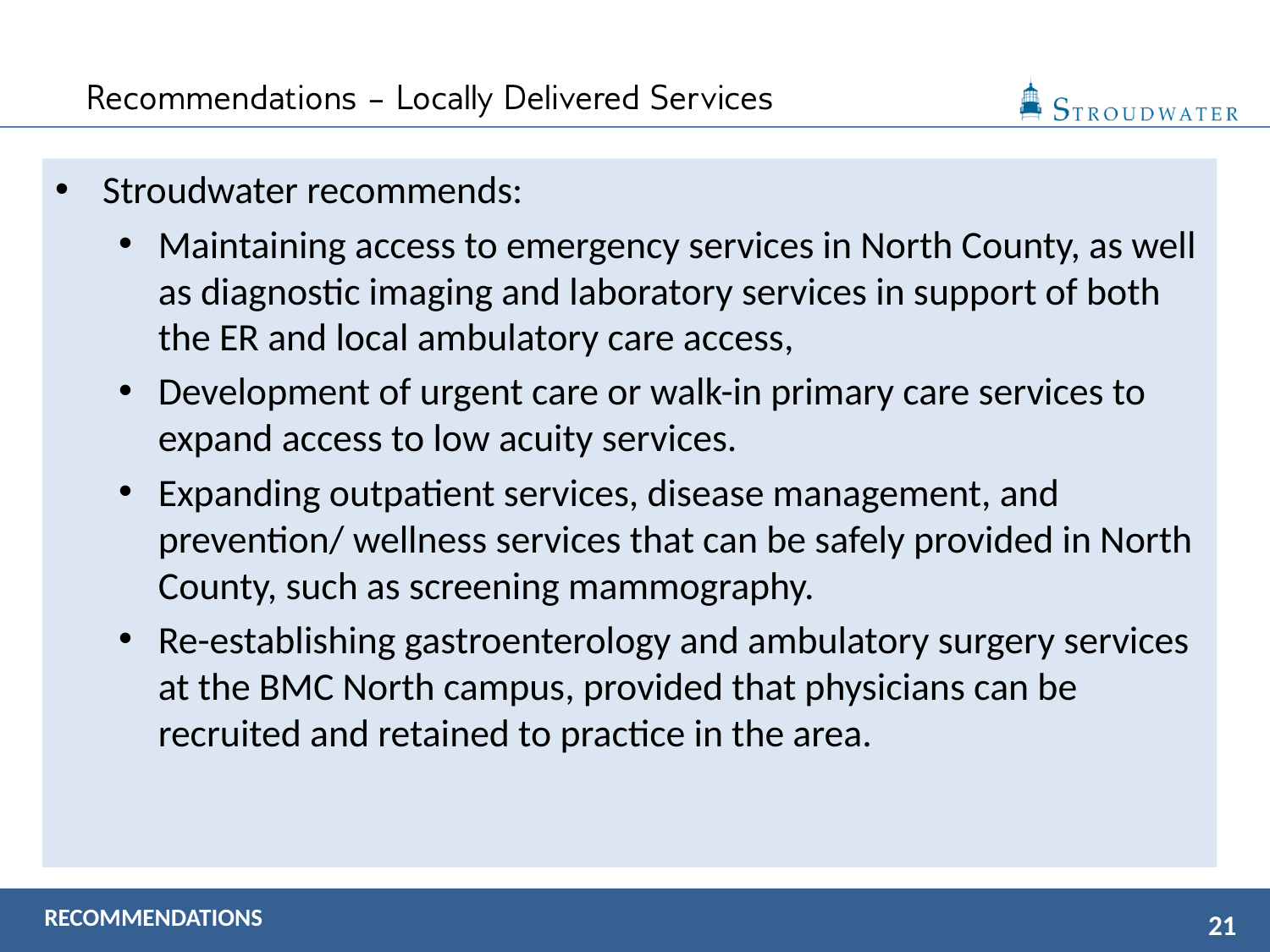

# Recommendations – Locally Delivered Services
Stroudwater recommends:
Maintaining access to emergency services in North County, as well as diagnostic imaging and laboratory services in support of both the ER and local ambulatory care access,
Development of urgent care or walk-in primary care services to expand access to low acuity services.
Expanding outpatient services, disease management, and prevention/ wellness services that can be safely provided in North County, such as screening mammography.
Re-establishing gastroenterology and ambulatory surgery services at the BMC North campus, provided that physicians can be recruited and retained to practice in the area.
RECOMMENDATIONS